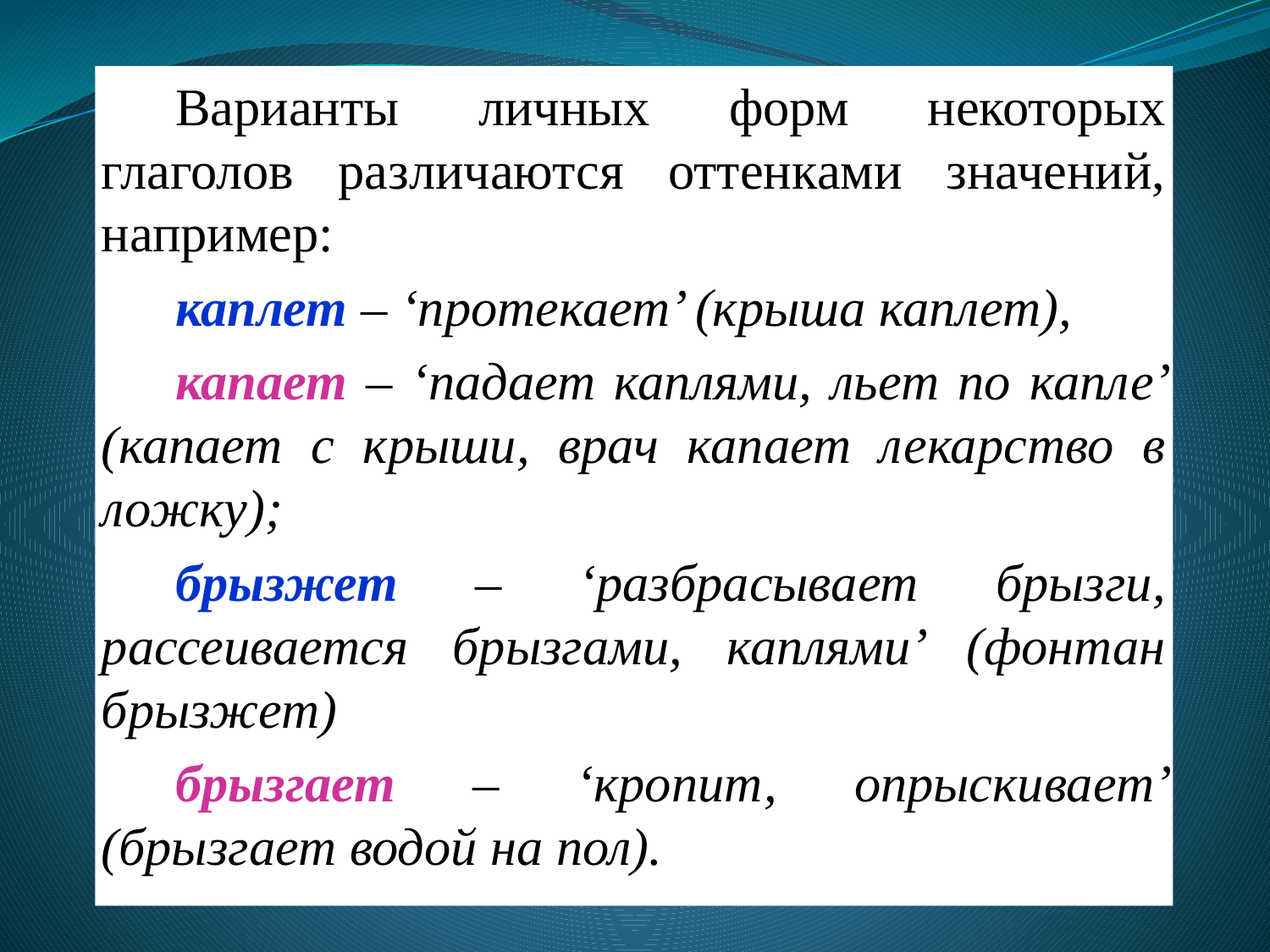

Варианты личных форм некоторых глаголов различаются оттенками значений, например:
каплет – ‘протекает’ (крыша каплет),
капает – ‘падает каплями, льет по капле’ (капает с крыши, врач капает лекарство в ложку);
брызжет – ‘разбрасывает брызги, рассеивается брызгами, каплями’ (фонтан брызжет)
брызгает – ‘кропит, опрыскивает’ (брызгает водой на пол).